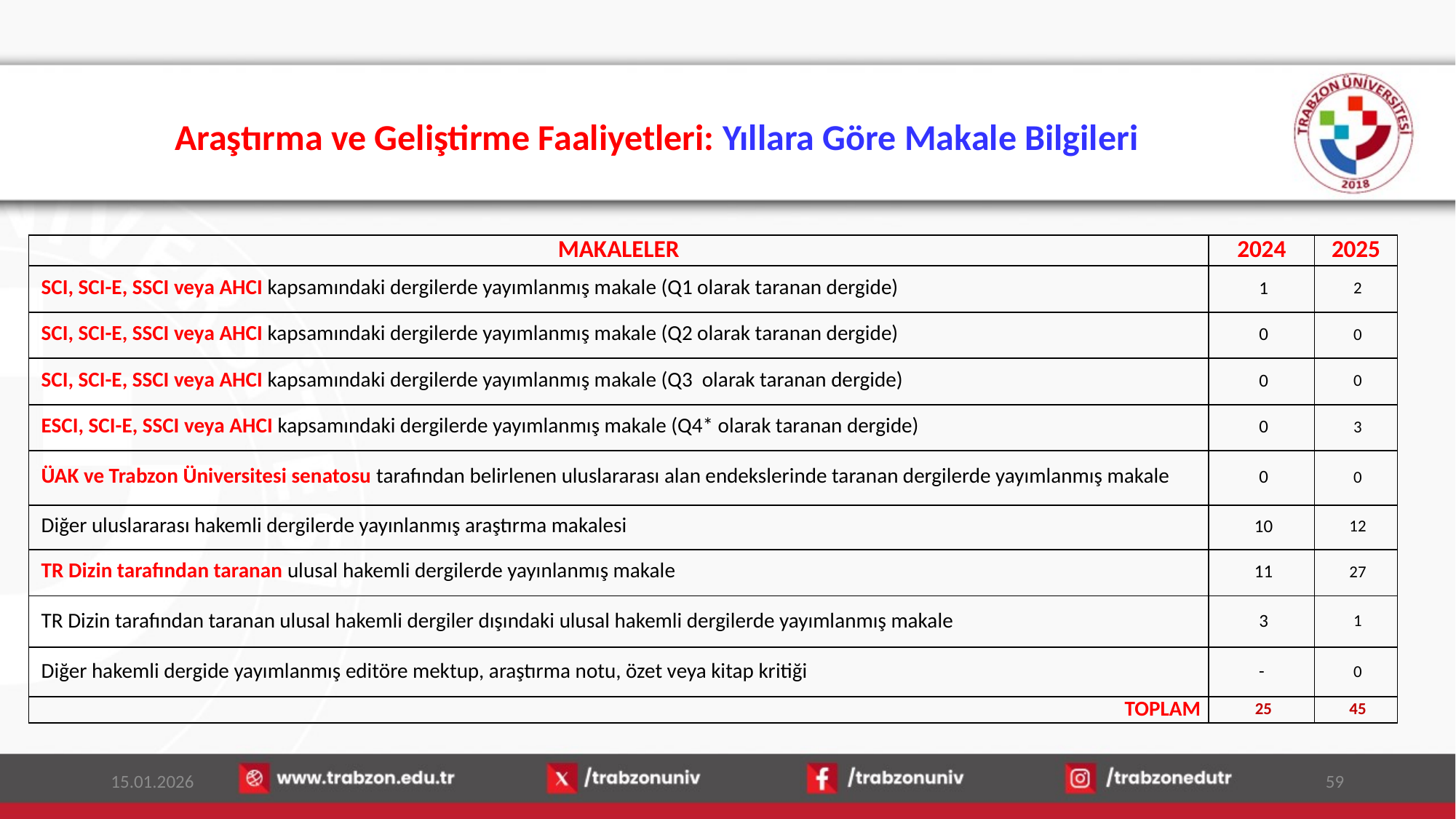

Araştırma ve Geliştirme Faaliyetleri: Yıllara Göre Makale Bilgileri
| MAKALELER | 2024 | 2025 |
| --- | --- | --- |
| SCI, SCI-E, SSCI veya AHCI kapsamındaki dergilerde yayımlanmış makale (Q1 olarak taranan dergide) | 1 | 2 |
| SCI, SCI-E, SSCI veya AHCI kapsamındaki dergilerde yayımlanmış makale (Q2 olarak taranan dergide) | 0 | 0 |
| SCI, SCI-E, SSCI veya AHCI kapsamındaki dergilerde yayımlanmış makale (Q3 olarak taranan dergide) | 0 | 0 |
| ESCI, SCI-E, SSCI veya AHCI kapsamındaki dergilerde yayımlanmış makale (Q4\* olarak taranan dergide) | 0 | 3 |
| ÜAK ve Trabzon Üniversitesi senatosu tarafından belirlenen uluslararası alan endekslerinde taranan dergilerde yayımlanmış makale | 0 | 0 |
| Diğer uluslararası hakemli dergilerde yayınlanmış araştırma makalesi | 10 | 12 |
| TR Dizin tarafından taranan ulusal hakemli dergilerde yayınlanmış makale | 11 | 27 |
| TR Dizin tarafından taranan ulusal hakemli dergiler dışındaki ulusal hakemli dergilerde yayımlanmış makale | 3 | 1 |
| Diğer hakemli dergide yayımlanmış editöre mektup, araştırma notu, özet veya kitap kritiği | - | 0 |
| TOPLAM | 25 | 45 |

15.01.2026
59